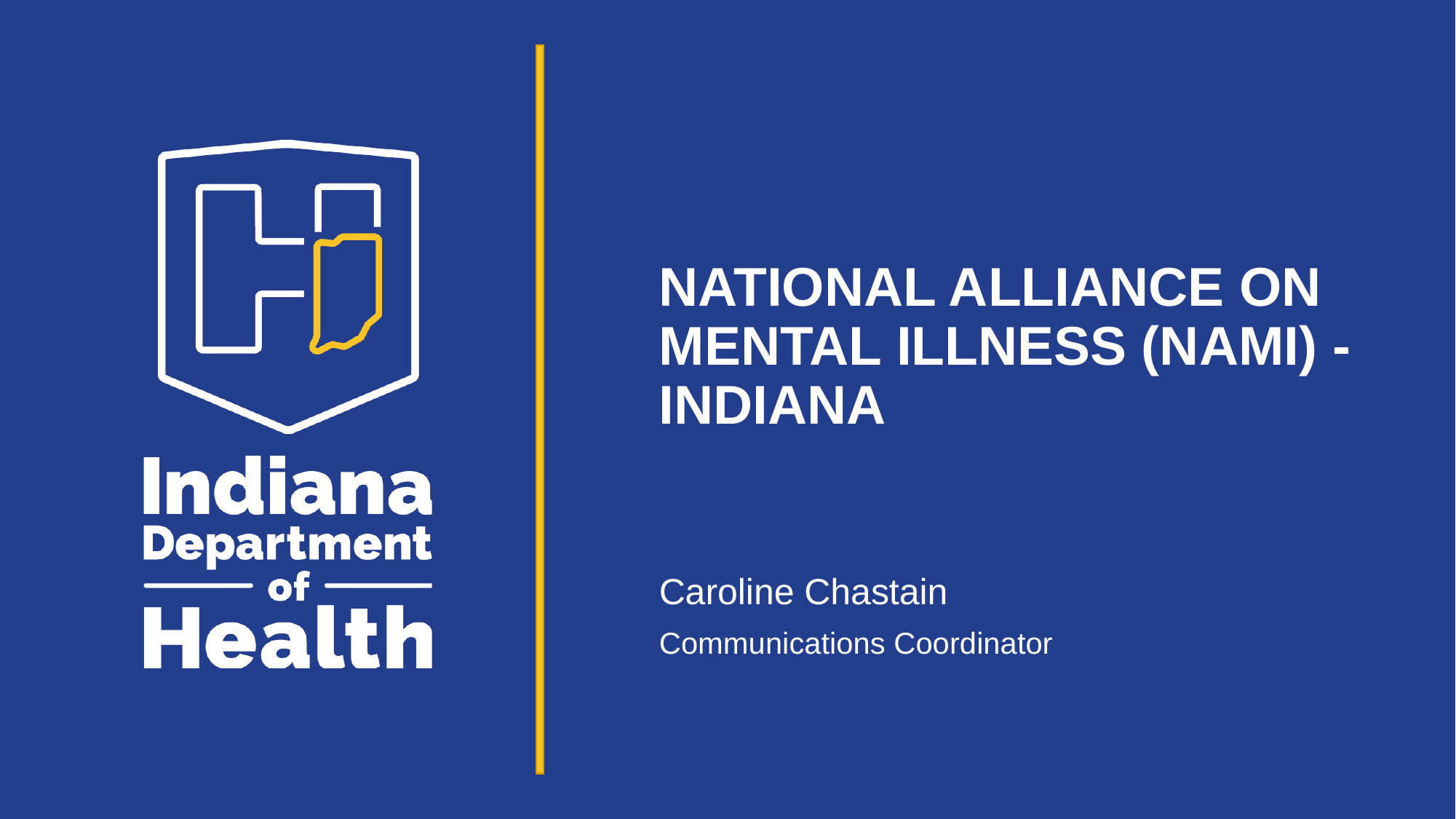

# National alliance on mental illness (nami) - Indiana
Caroline Chastain
Communications Coordinator